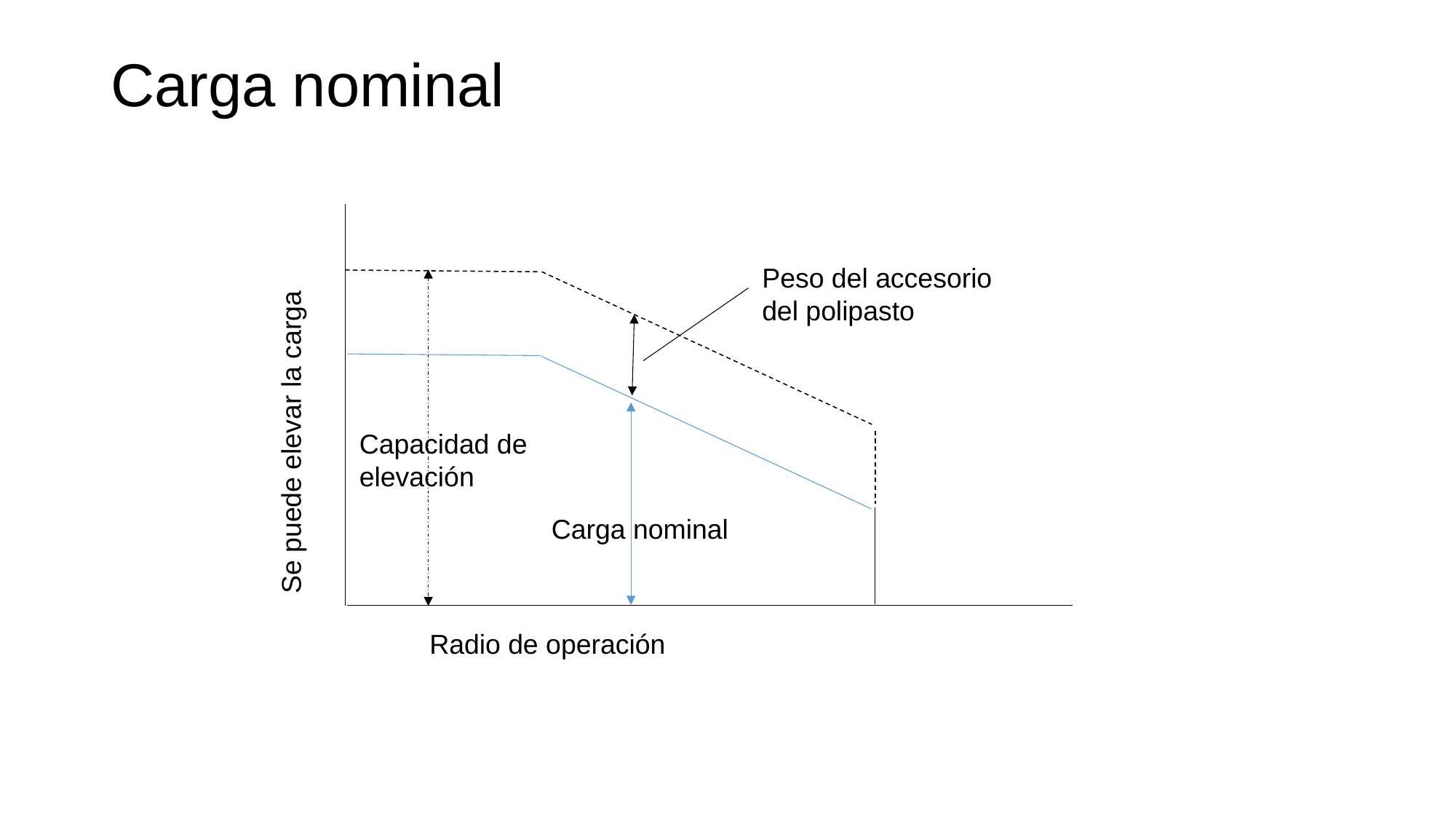

# Carga nominal
Se puede elevar la carga

Peso del accesorio del polipasto
Capacidad de elevación
Carga nominal
Radio de operación